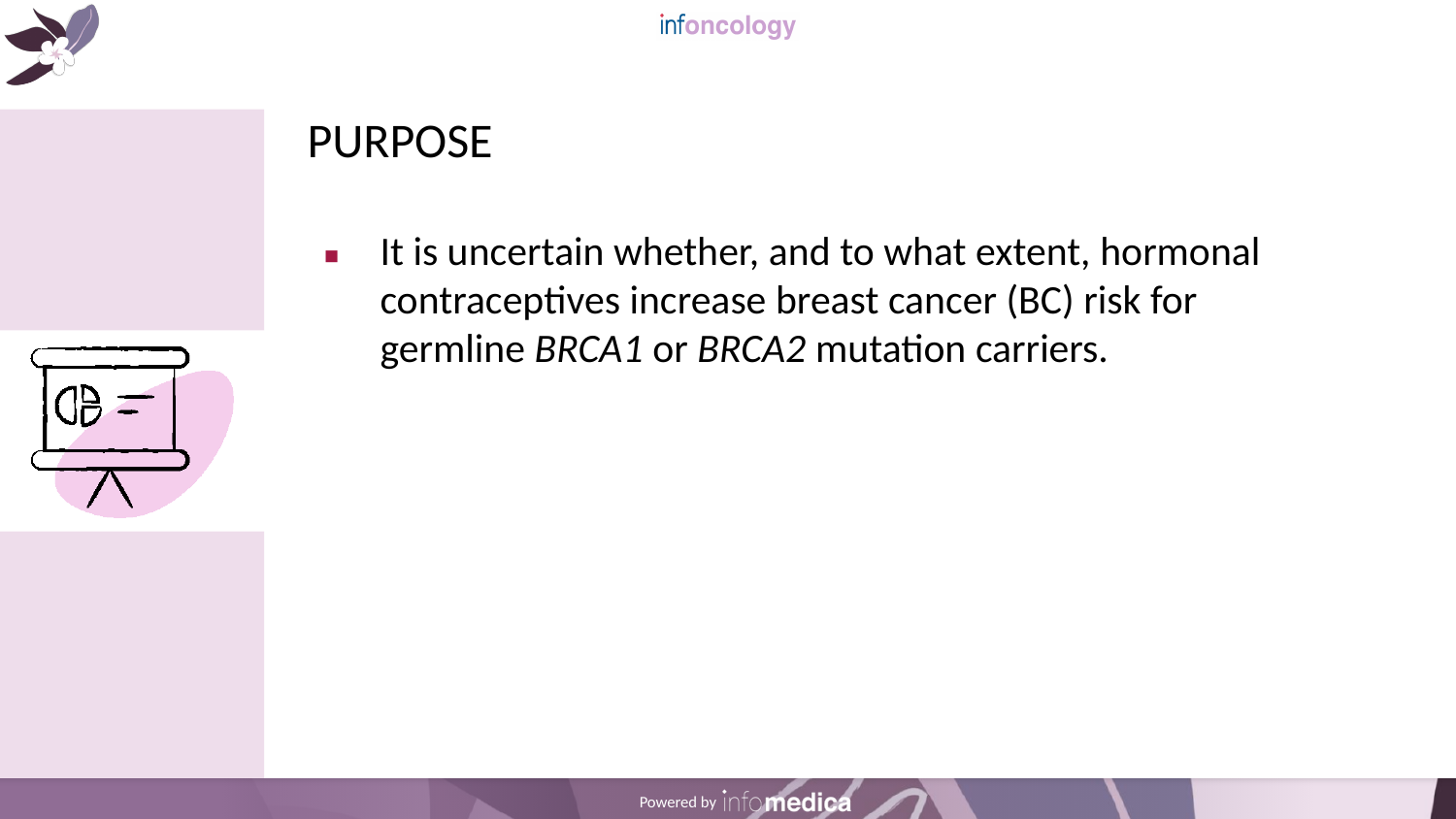

# PURPOSE
It is uncertain whether, and to what extent, hormonal contraceptives increase breast cancer (BC) risk for germline BRCA1 or BRCA2 mutation carriers.